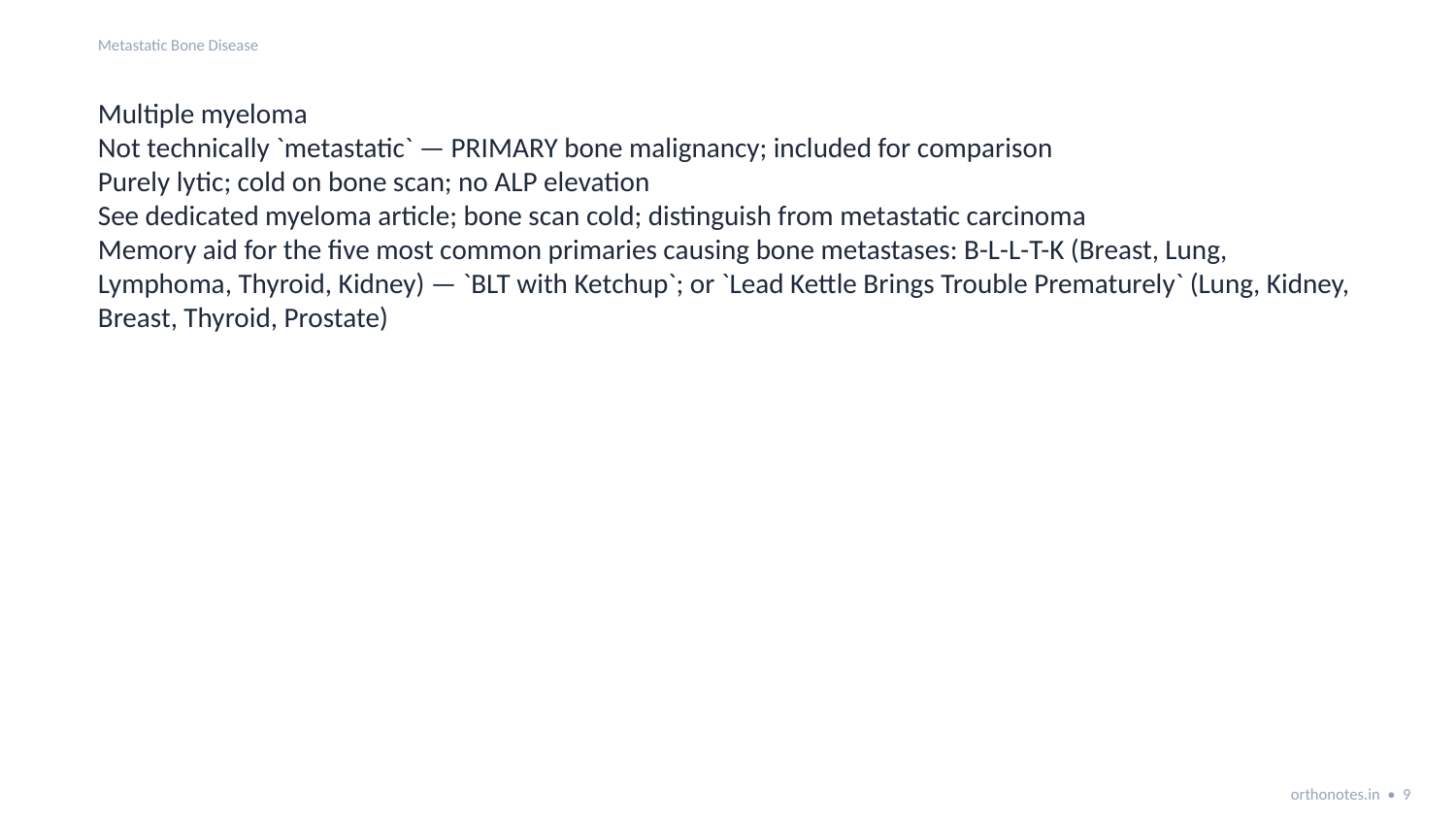

Metastatic Bone Disease
Multiple myeloma
Not technically `metastatic` — PRIMARY bone malignancy; included for comparison
Purely lytic; cold on bone scan; no ALP elevation
See dedicated myeloma article; bone scan cold; distinguish from metastatic carcinoma
Memory aid for the five most common primaries causing bone metastases: B-L-L-T-K (Breast, Lung, Lymphoma, Thyroid, Kidney) — `BLT with Ketchup`; or `Lead Kettle Brings Trouble Prematurely` (Lung, Kidney, Breast, Thyroid, Prostate)
orthonotes.in  •  9